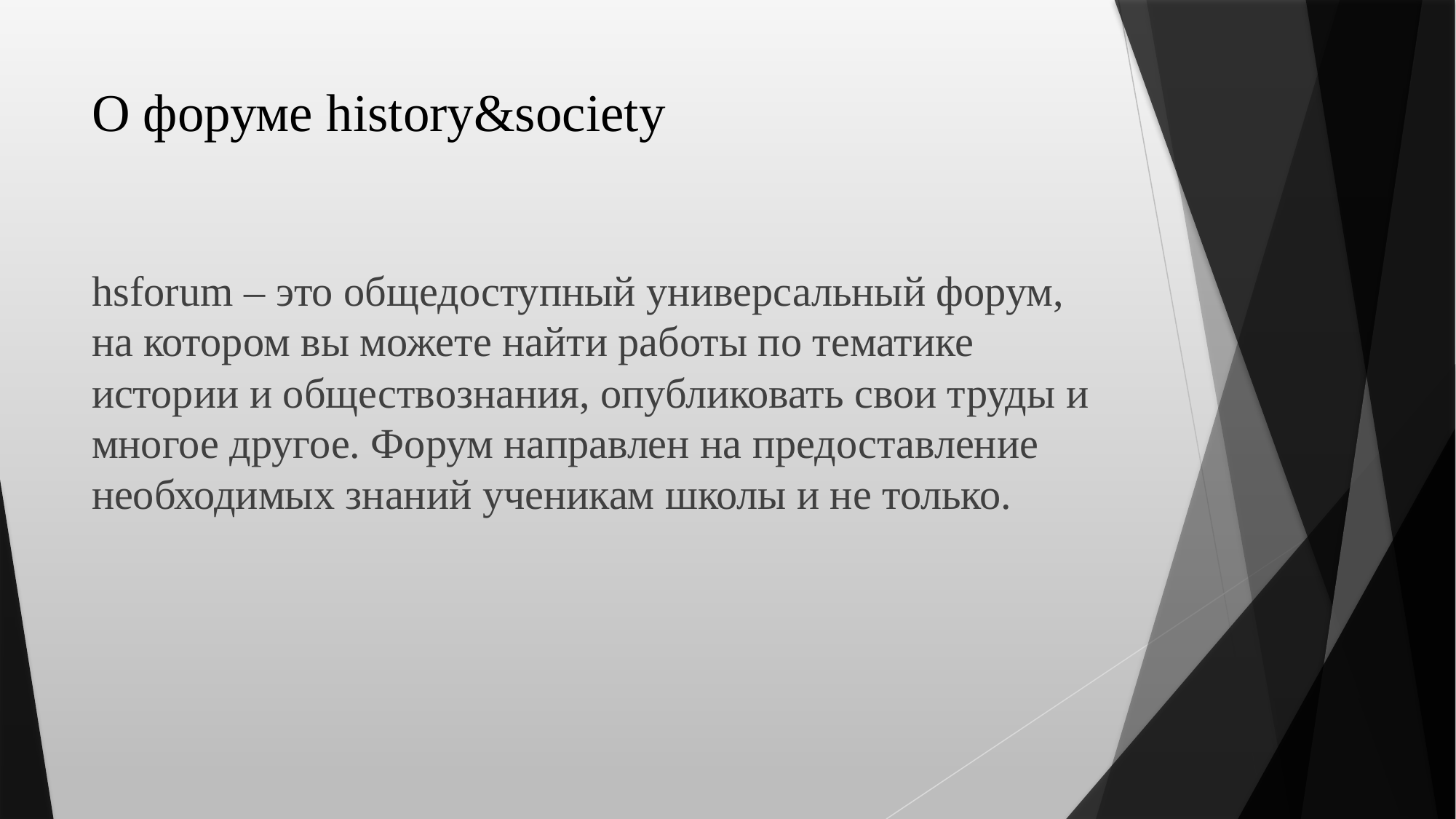

# О форуме history&society
hsforum – это общедоступный универсальный форум, на котором вы можете найти работы по тематике истории и обществознания, опубликовать свои труды и многое другое. Форум направлен на предоставление необходимых знаний ученикам школы и не только.